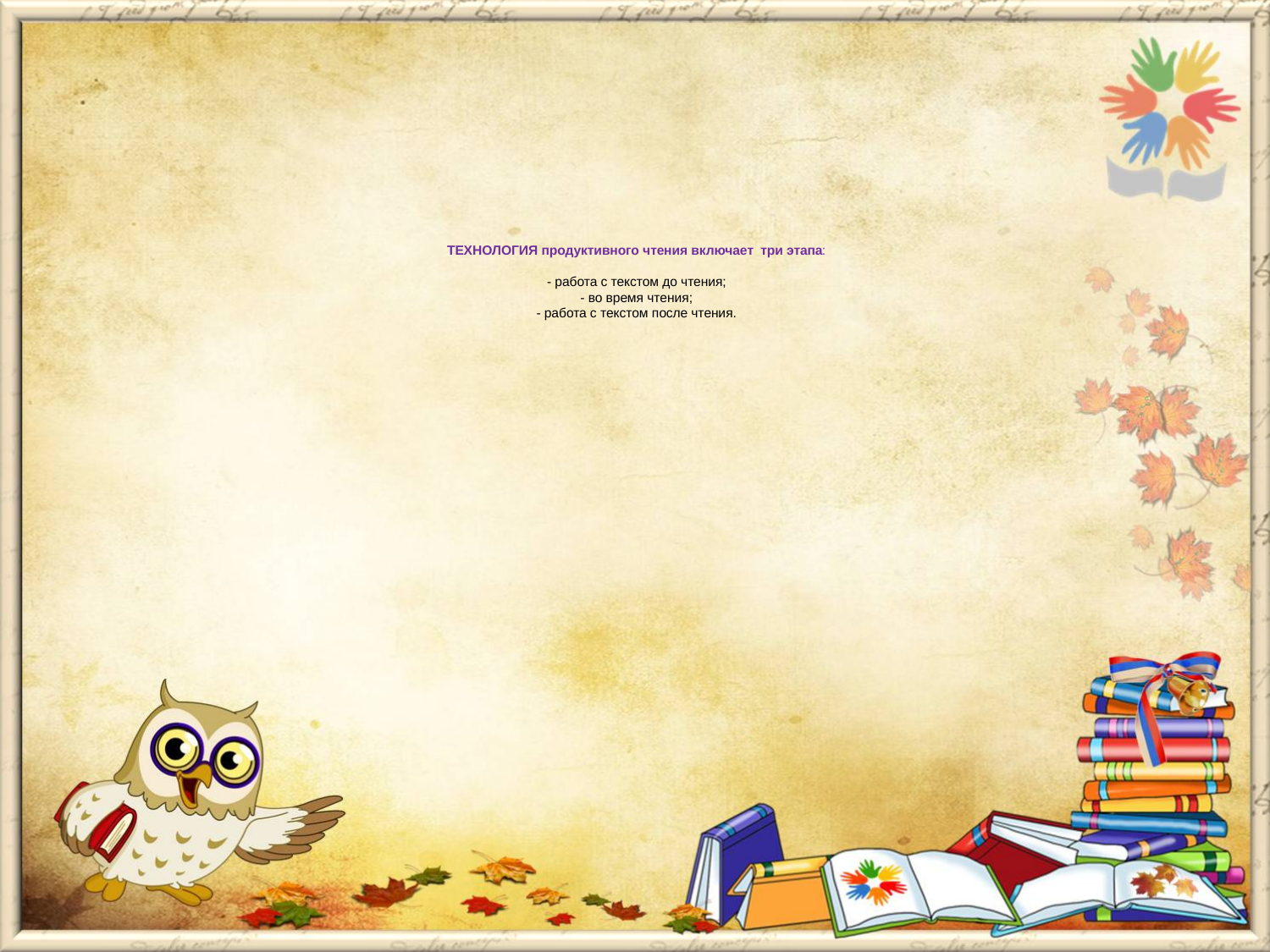

# ТЕХНОЛОГИЯ продуктивного чтения включает  три этапа: - работа с текстом до чтения; - во время чтения; - работа с текстом после чтения.